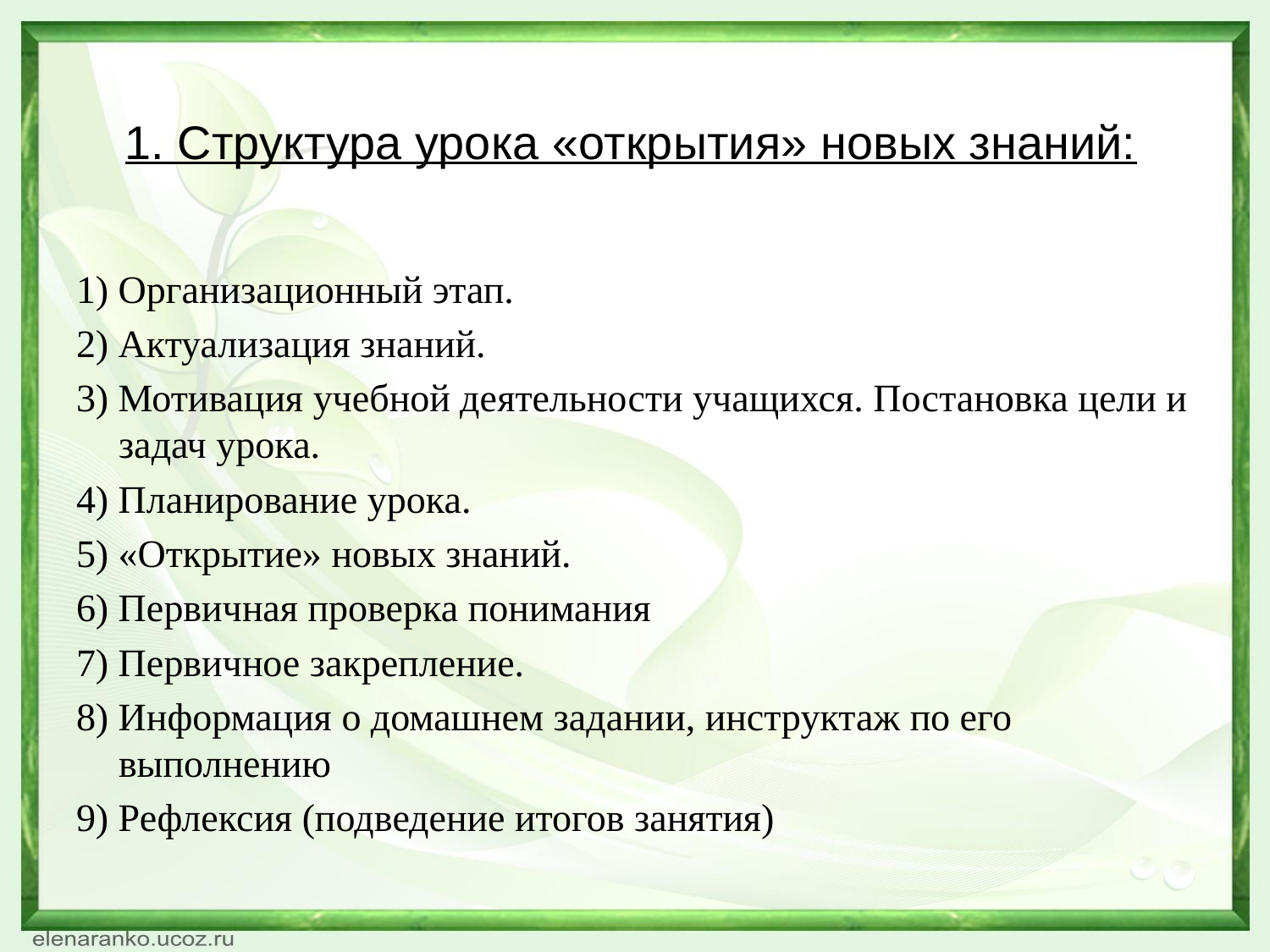

# 1. Структура урока «открытия» новых знаний:
1) Организационный этап.
2) Актуализация знаний.
3) Мотивация учебной деятельности учащихся. Постановка цели и задач урока.
4) Планирование урока.
5) «Открытие» новых знаний.
6) Первичная проверка понимания
7) Первичное закрепление.
8) Информация о домашнем задании, инструктаж по его выполнению
9) Рефлексия (подведение итогов занятия)